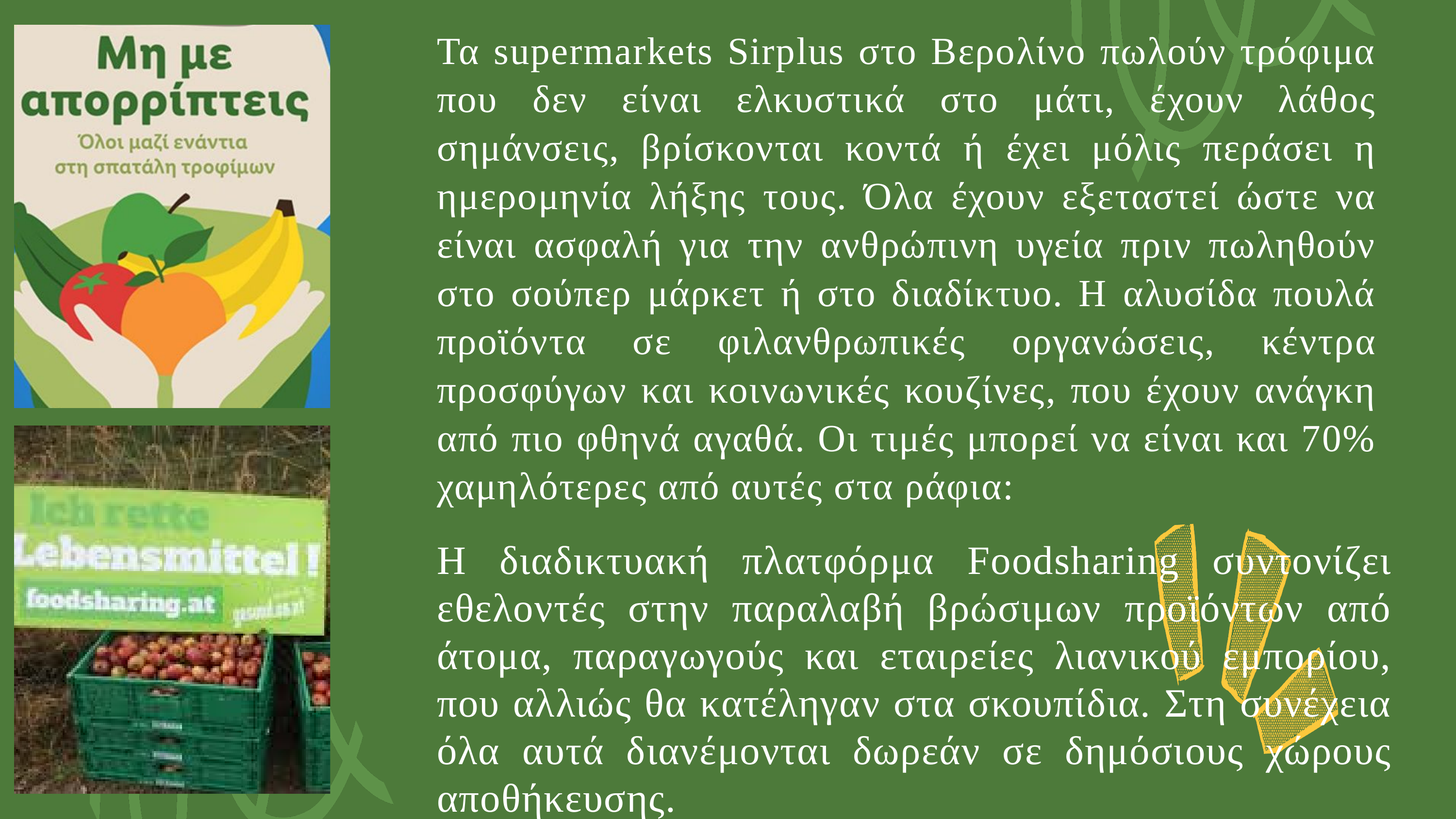

Τα supermarkets Sirplus στο Βερολίνο πωλούν τρόφιμα που δεν είναι ελκυστικά στο μάτι, έχουν λάθος σημάνσεις, βρίσκονται κοντά ή έχει μόλις περάσει η ημερομηνία λήξης τους. Όλα έχουν εξεταστεί ώστε να είναι ασφαλή για την ανθρώπινη υγεία πριν πωληθούν στο σούπερ μάρκετ ή στο διαδίκτυο. Η αλυσίδα πουλά προϊόντα σε φιλανθρωπικές οργανώσεις, κέντρα προσφύγων και κοινωνικές κουζίνες, που έχουν ανάγκη από πιο φθηνά αγαθά. Οι τιμές μπορεί να είναι και 70% χαμηλότερες από αυτές στα ράφια:

Η διαδικτυακή πλατφόρμα Foodsharing συντονίζει εθελοντές στην παραλαβή βρώσιμων προϊόντων από άτομα, παραγωγούς και εταιρείες λιανικού εμπορίου, που αλλιώς θα κατέληγαν στα σκουπίδια. Στη συνέχεια όλα αυτά διανέμονται δωρεάν σε δημόσιους χώρους αποθήκευσης.